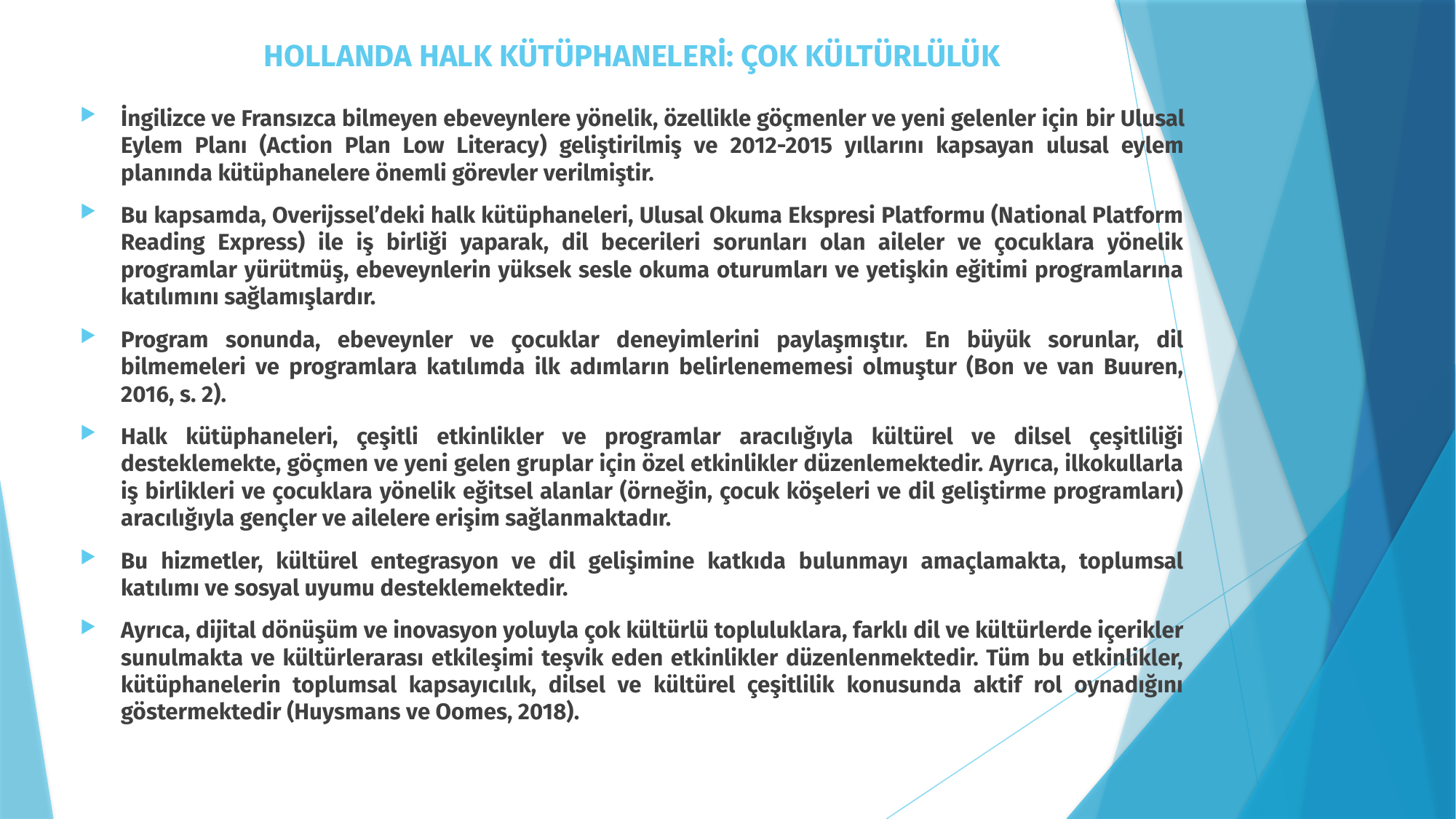

# HOLLANDA HALK KÜTÜPHANELERİ: ÇOK KÜLTÜRLÜLÜK
İngilizce ve Fransızca bilmeyen ebeveynlere yönelik, özellikle göçmenler ve yeni gelenler için bir Ulusal Eylem Planı (Action Plan Low Literacy) geliştirilmiş ve 2012-2015 yıllarını kapsayan ulusal eylem planında kütüphanelere önemli görevler verilmiştir.
Bu kapsamda, Overijssel’deki halk kütüphaneleri, Ulusal Okuma Ekspresi Platformu (National Platform Reading Express) ile iş birliği yaparak, dil becerileri sorunları olan aileler ve çocuklara yönelik programlar yürütmüş, ebeveynlerin yüksek sesle okuma oturumları ve yetişkin eğitimi programlarına katılımını sağlamışlardır.
Program sonunda, ebeveynler ve çocuklar deneyimlerini paylaşmıştır. En büyük sorunlar, dil bilmemeleri ve programlara katılımda ilk adımların belirlenememesi olmuştur (Bon ve van Buuren, 2016, s. 2).
Halk kütüphaneleri, çeşitli etkinlikler ve programlar aracılığıyla kültürel ve dilsel çeşitliliği desteklemekte, göçmen ve yeni gelen gruplar için özel etkinlikler düzenlemektedir. Ayrıca, ilkokullarla iş birlikleri ve çocuklara yönelik eğitsel alanlar (örneğin, çocuk köşeleri ve dil geliştirme programları) aracılığıyla gençler ve ailelere erişim sağlanmaktadır.
Bu hizmetler, kültürel entegrasyon ve dil gelişimine katkıda bulunmayı amaçlamakta, toplumsal katılımı ve sosyal uyumu desteklemektedir.
Ayrıca, dijital dönüşüm ve inovasyon yoluyla çok kültürlü topluluklara, farklı dil ve kültürlerde içerikler sunulmakta ve kültürlerarası etkileşimi teşvik eden etkinlikler düzenlenmektedir. Tüm bu etkinlikler, kütüphanelerin toplumsal kapsayıcılık, dilsel ve kültürel çeşitlilik konusunda aktif rol oynadığını göstermektedir (Huysmans ve Oomes, 2018).